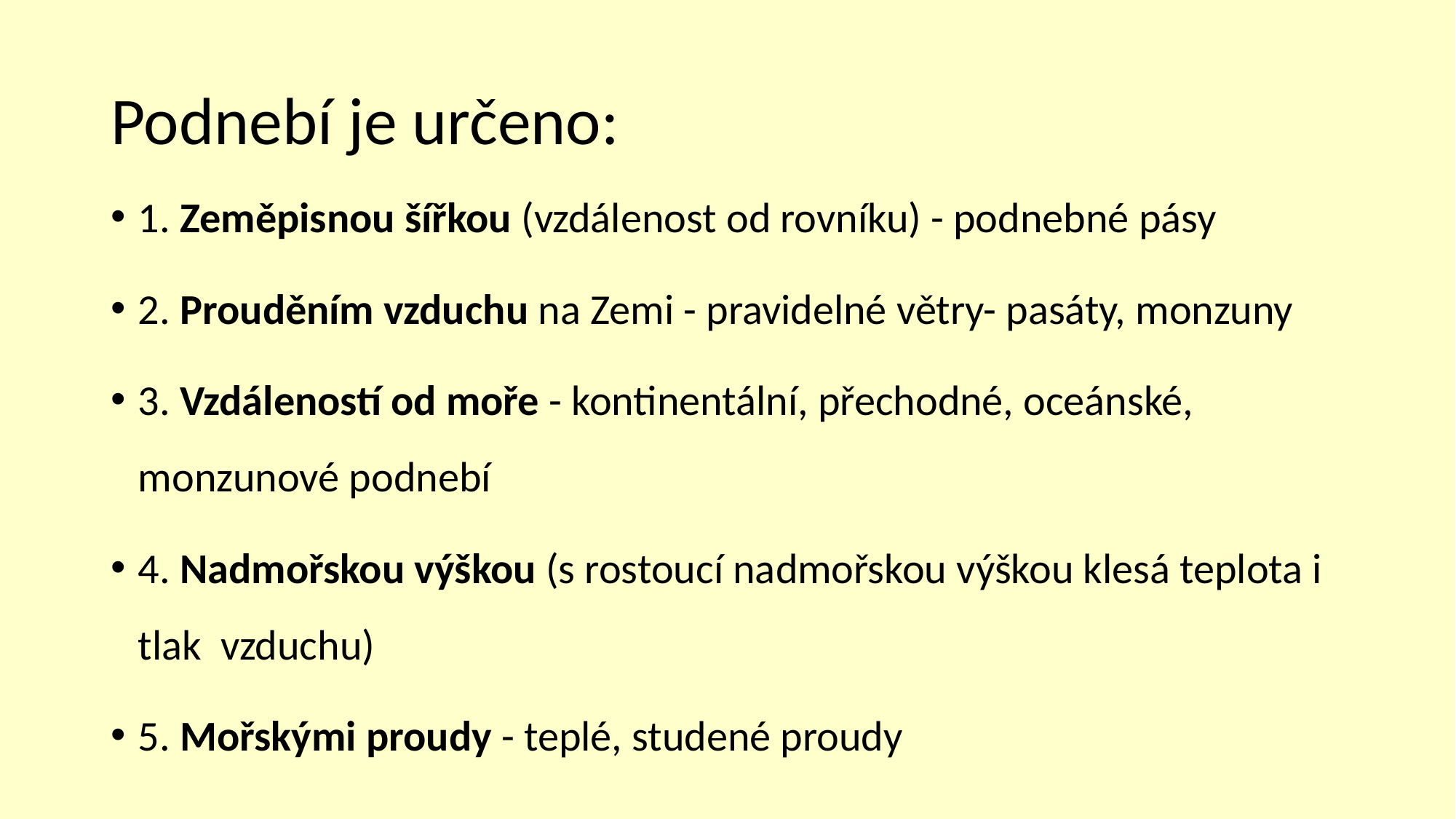

# Podnebí je určeno:
1. Zeměpisnou šířkou (vzdálenost od rovníku) - podnebné pásy
2. Prouděním vzduchu na Zemi - pravidelné větry- pasáty, monzuny
3. Vzdáleností od moře - kontinentální, přechodné, oceánské, monzunové podnebí
4. Nadmořskou výškou (s rostoucí nadmořskou výškou klesá teplota i tlak  vzduchu)
5. Mořskými proudy - teplé, studené proudy